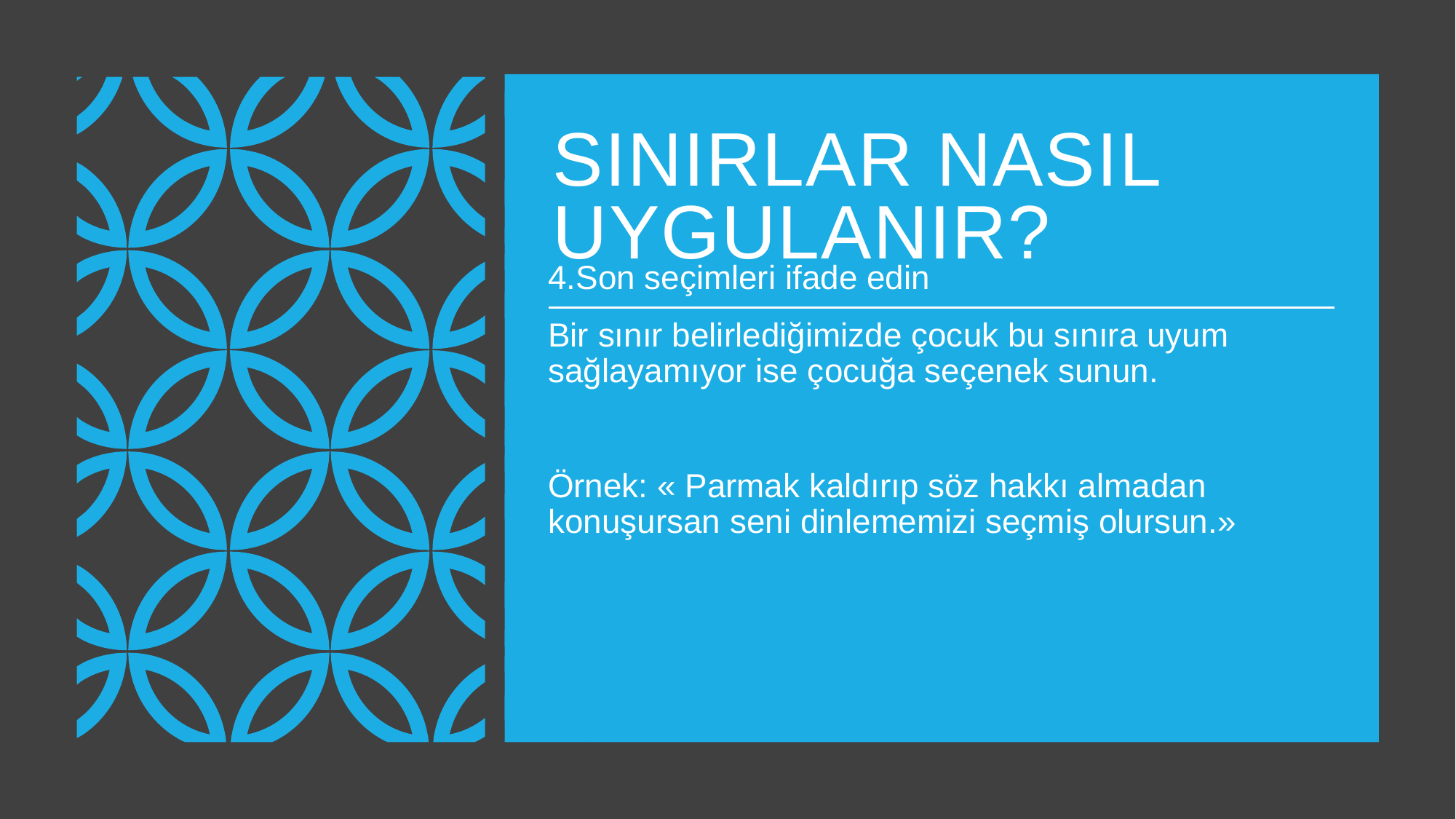

# Sınırlar Nasıl Uygulanır?

4.Son seçimleri ifade edin
Bir sınır belirlediğimizde çocuk bu sınıra uyum sağlayamıyor ise çocuğa seçenek sunun.

Örnek: « Parmak kaldırıp söz hakkı almadan konuşursan seni dinlememizi seçmiş olursun.»